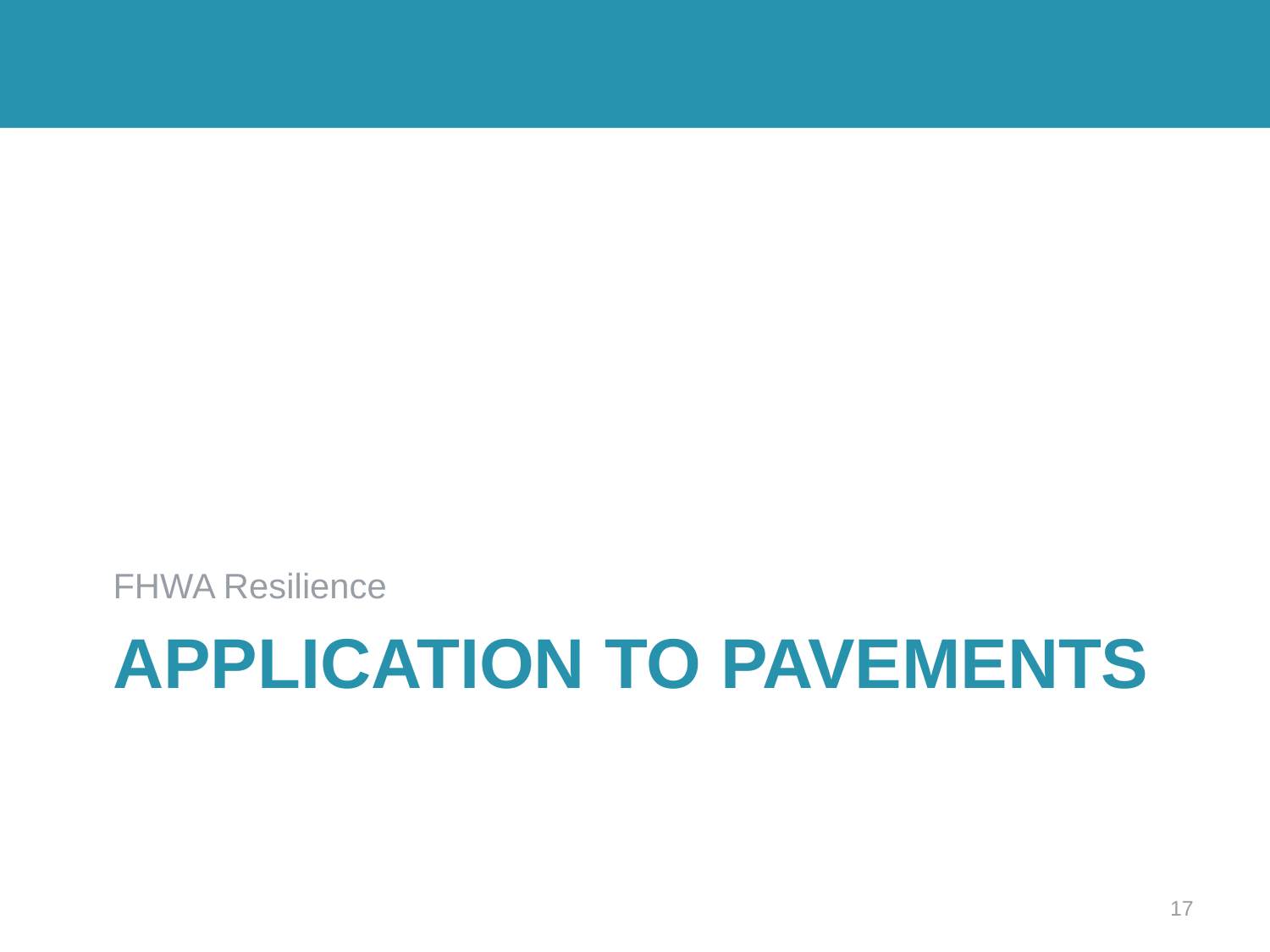

FHWA Resilience
# Application to Pavements
17